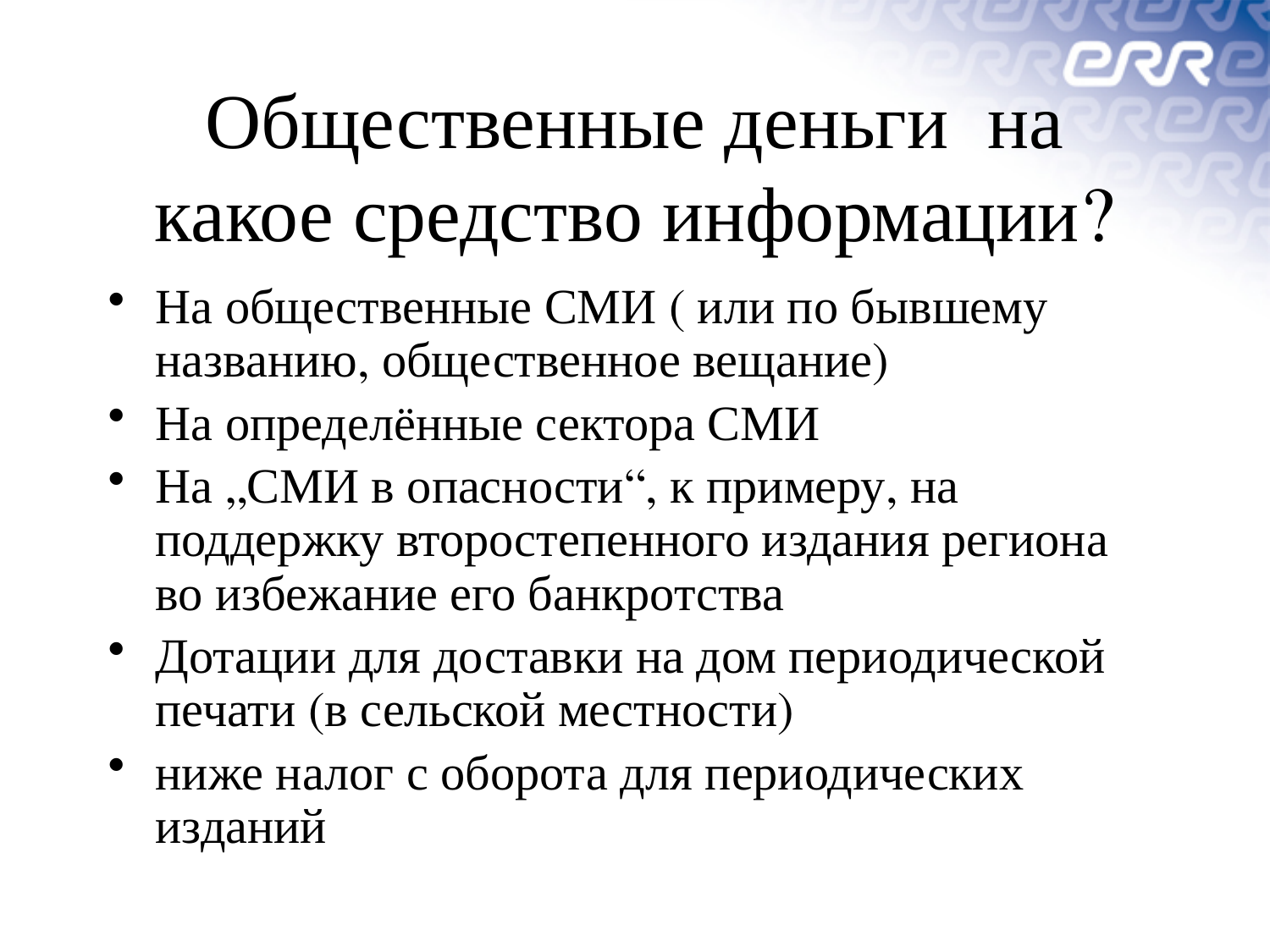

# Общественные деньги  на какое средство информации?
На общественные СМИ ( или по бывшему названию, общественное вещание)
На определённые сектора СМИ
На „СМИ в опасности“, к примеру, на поддержку второстепенного издания региона во избежание его банкротства
Дотации для доставки на дом периодической печати (в сельской местности)
ниже налог с оборота для периодических изданий